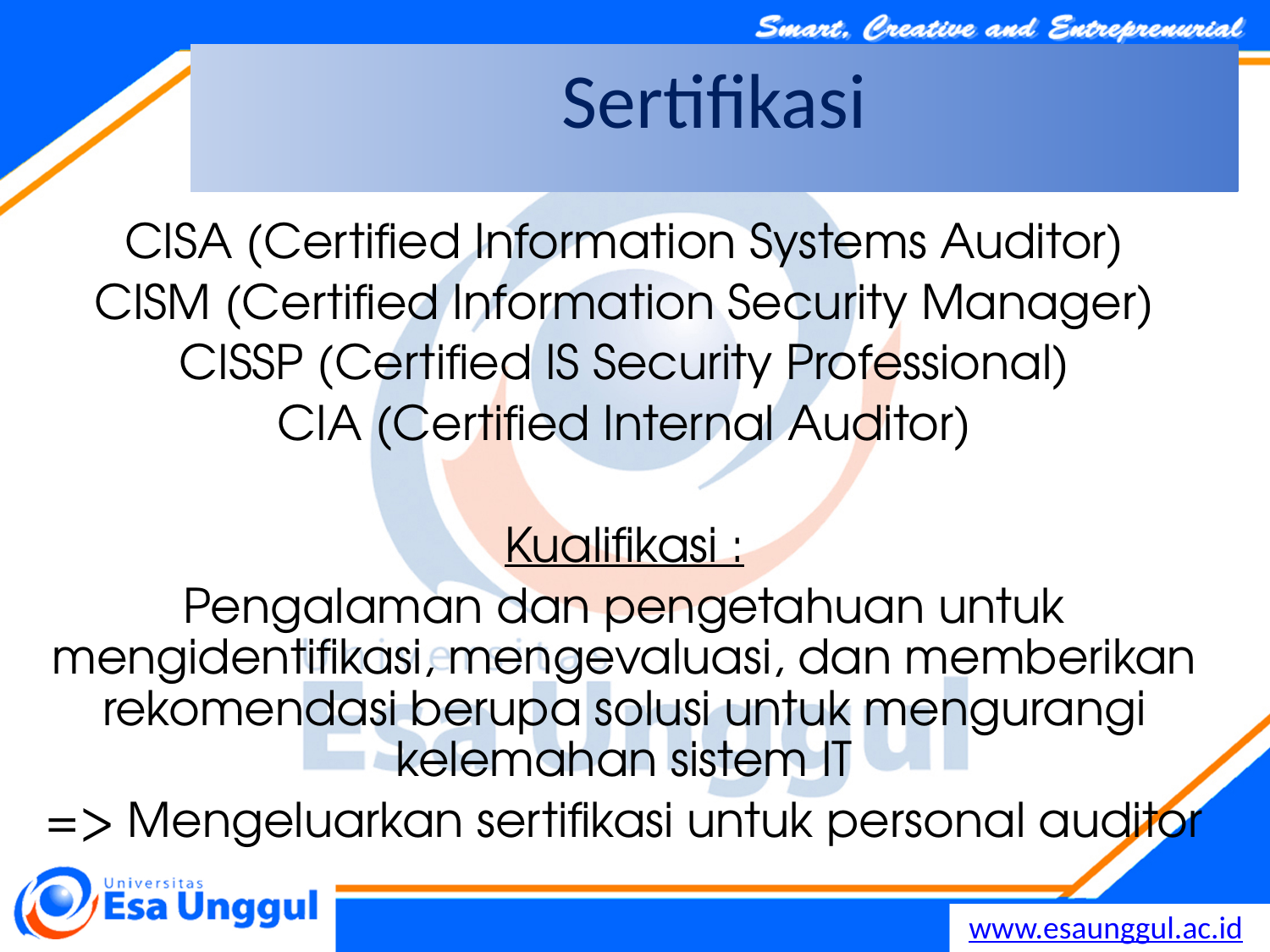

# Sertifikasi
CISA (Certified Information Systems Auditor)
CISM (Certified Information Security Manager)
CISSP (Certified IS Security Professional)
CIA (Certified Internal Auditor)

Kualifikasi :
Pengalaman dan pengetahuan untuk mengidentifikasi, mengevaluasi, dan memberikan rekomendasi berupa solusi untuk mengurangi kelemahan sistem IT
=> Mengeluarkan sertifikasi untuk personal auditor